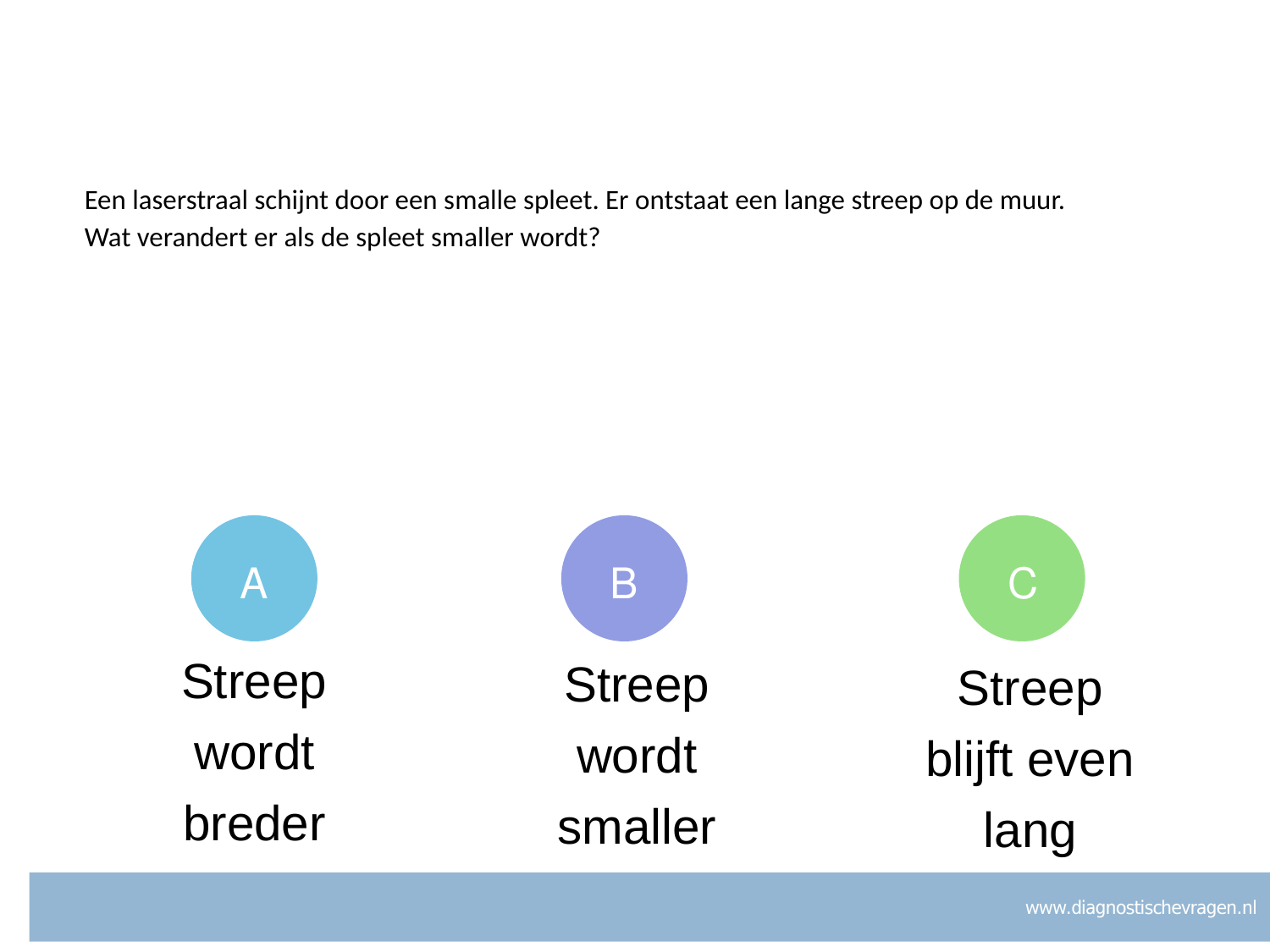

# Een laserstraal schijnt door een smalle spleet. Er ontstaat een lange streep op de muur. Wat verandert er als de spleet smaller wordt?
B

B
Streep wordt smaller

C
Streep blijft even lang

A
Streep wordt breder

www.diagnostischevragen.nl